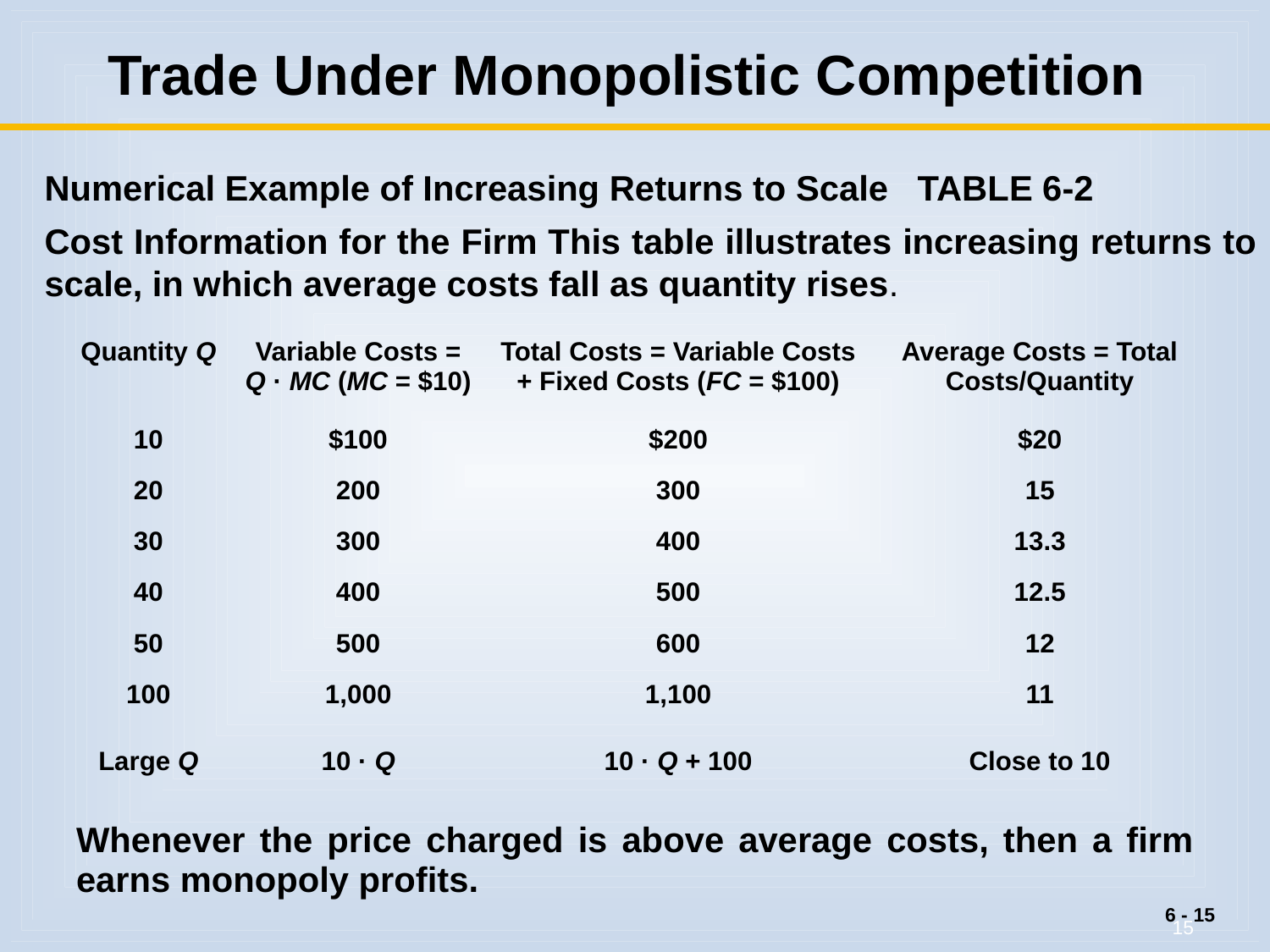

# Trade Under Monopolistic Competition
Numerical Example of Increasing Returns to Scale   TABLE 6-2
Cost Information for the Firm This table illustrates increasing returns to scale, in which average costs fall as quantity rises.
| Quantity Q | Variable Costs = Q · MC (MC = $10) | Total Costs = Variable Costs + Fixed Costs (FC = $100) | Average Costs = Total Costs/Quantity |
| --- | --- | --- | --- |
| 10 | $100 | $200 | $20 |
| 20 | 200 | 300 | 15 |
| 30 | 300 | 400 | 13.3 |
| 40 | 400 | 500 | 12.5 |
| 50 | 500 | 600 | 12 |
| 100 | 1,000 | 1,100 | 11 |
| Large Q | 10 · Q | 10 · Q + 100 | Close to 10 |
Whenever the price charged is above average costs, then a firm earns monopoly profits.